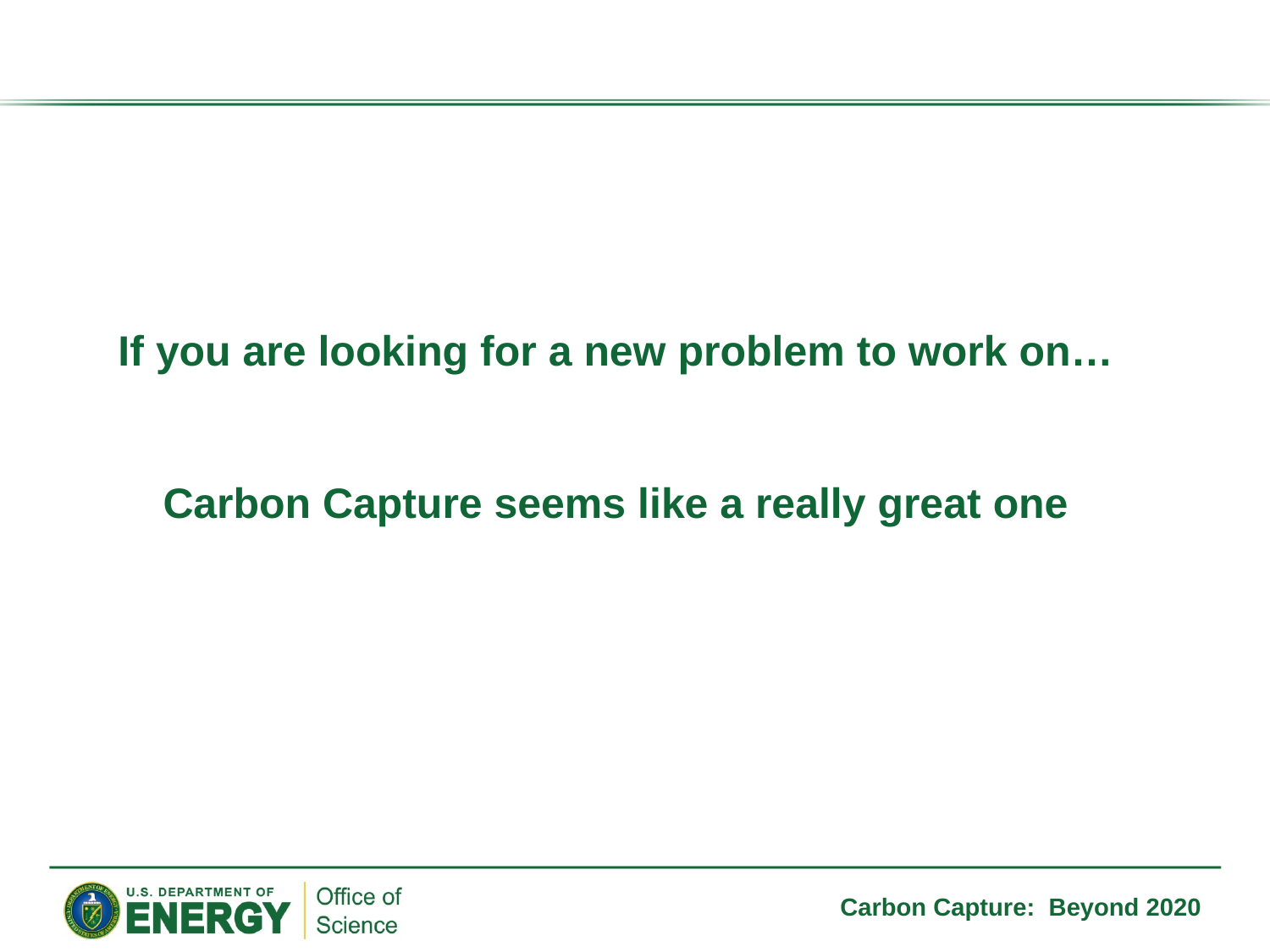

If you are looking for a new problem to work on…

Carbon Capture seems like a really great one